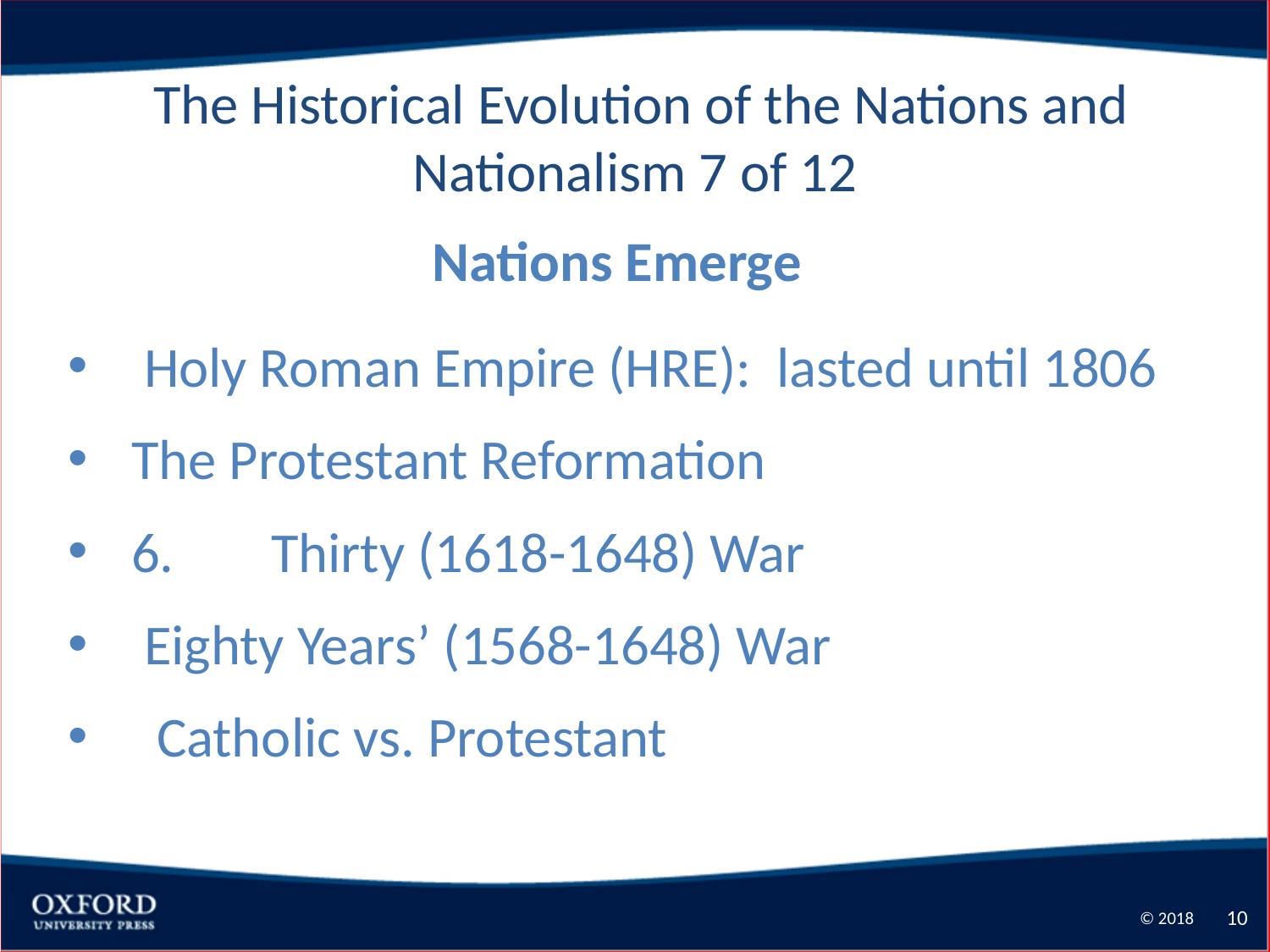

The Historical Evolution of the Nations and Nationalism 7 of 12
Nations Emerge

 Holy Roman Empire (HRE):  lasted until 1806
The Protestant Reformation
6.	 Thirty (1618-1648) War
 Eighty Years’ (1568-1648) War
  Catholic vs. Protestant